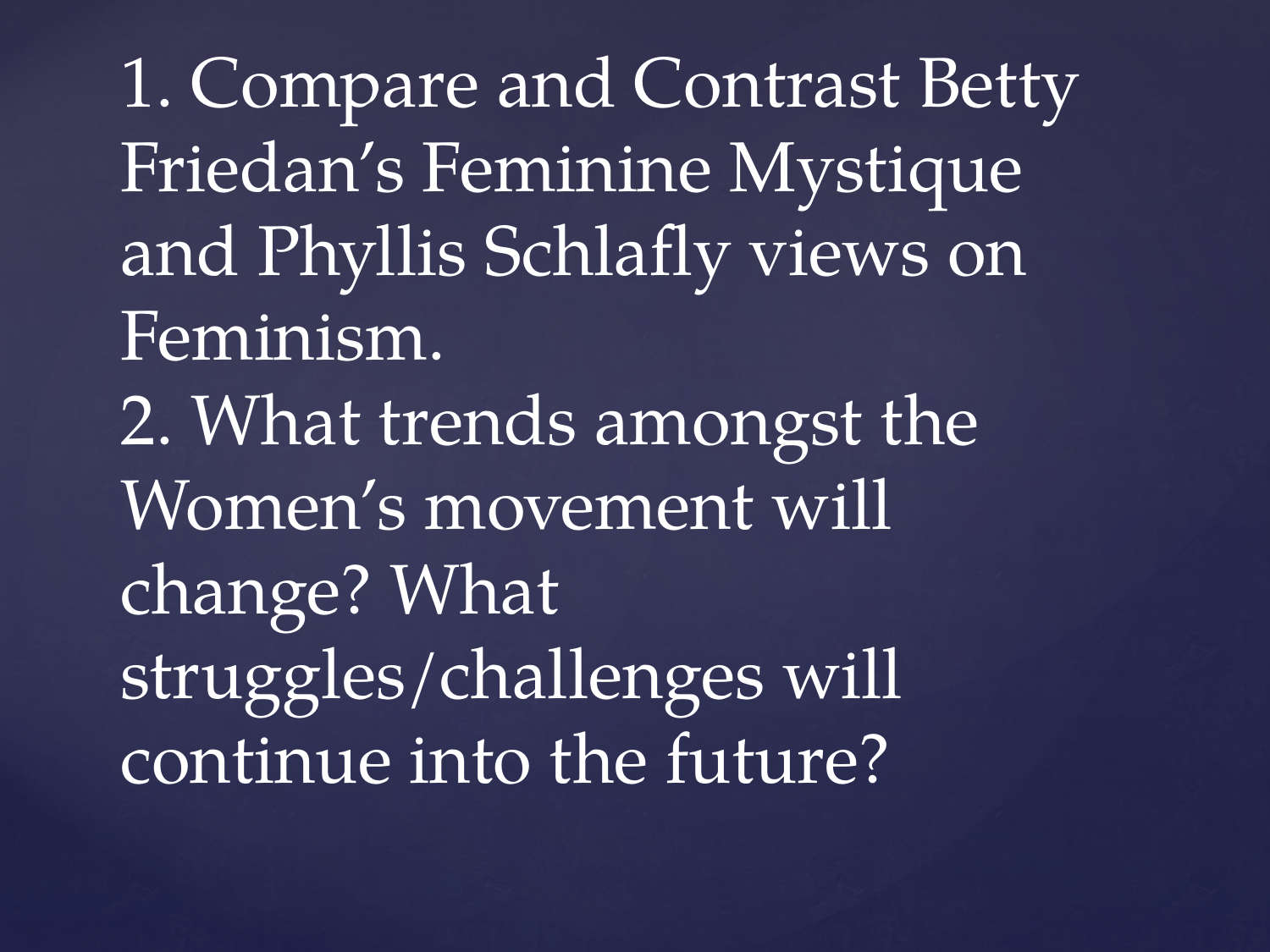

# 1. Compare and Contrast Betty Friedan’s Feminine Mystique and Phyllis Schlafly views on Feminism. 2. What trends amongst the Women’s movement will change? What struggles/challenges will continue into the future?